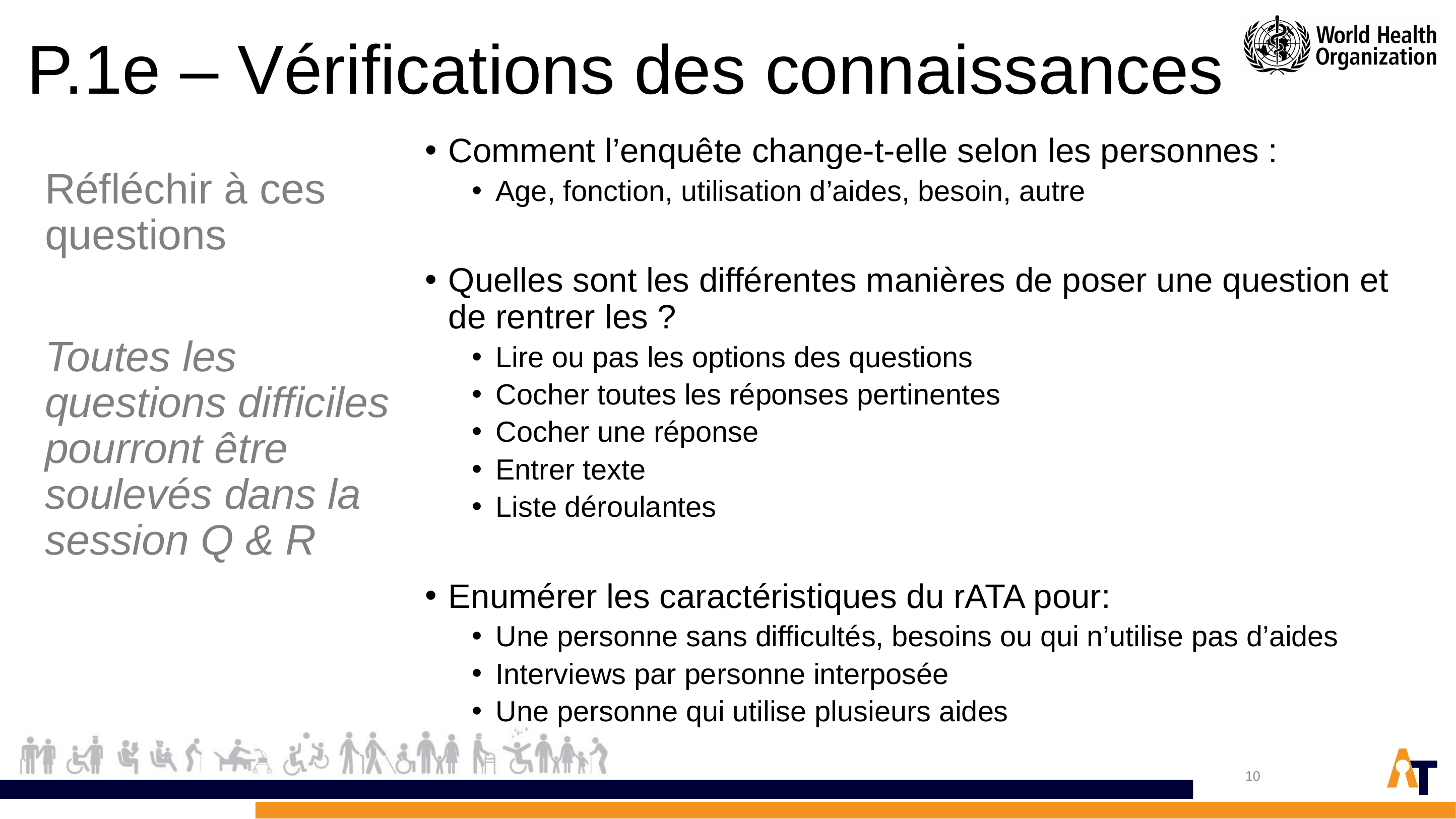

P.1e – Vérifications des connaissances
Comment l’enquête change-t-elle selon les personnes :
Age, fonction, utilisation d’aides, besoin, autre

Quelles sont les différentes manières de poser une question et de rentrer les ?
Lire ou pas les options des questions
Cocher toutes les réponses pertinentes
Cocher une réponse
Entrer texte
Liste déroulantes

Enumérer les caractéristiques du rATA pour:
Une personne sans difficultés, besoins ou qui n’utilise pas d’aides
Interviews par personne interposée
Une personne qui utilise plusieurs aides
Réfléchir à ces questions

Toutes les questions difficiles pourront être soulevés dans la session Q & R

10